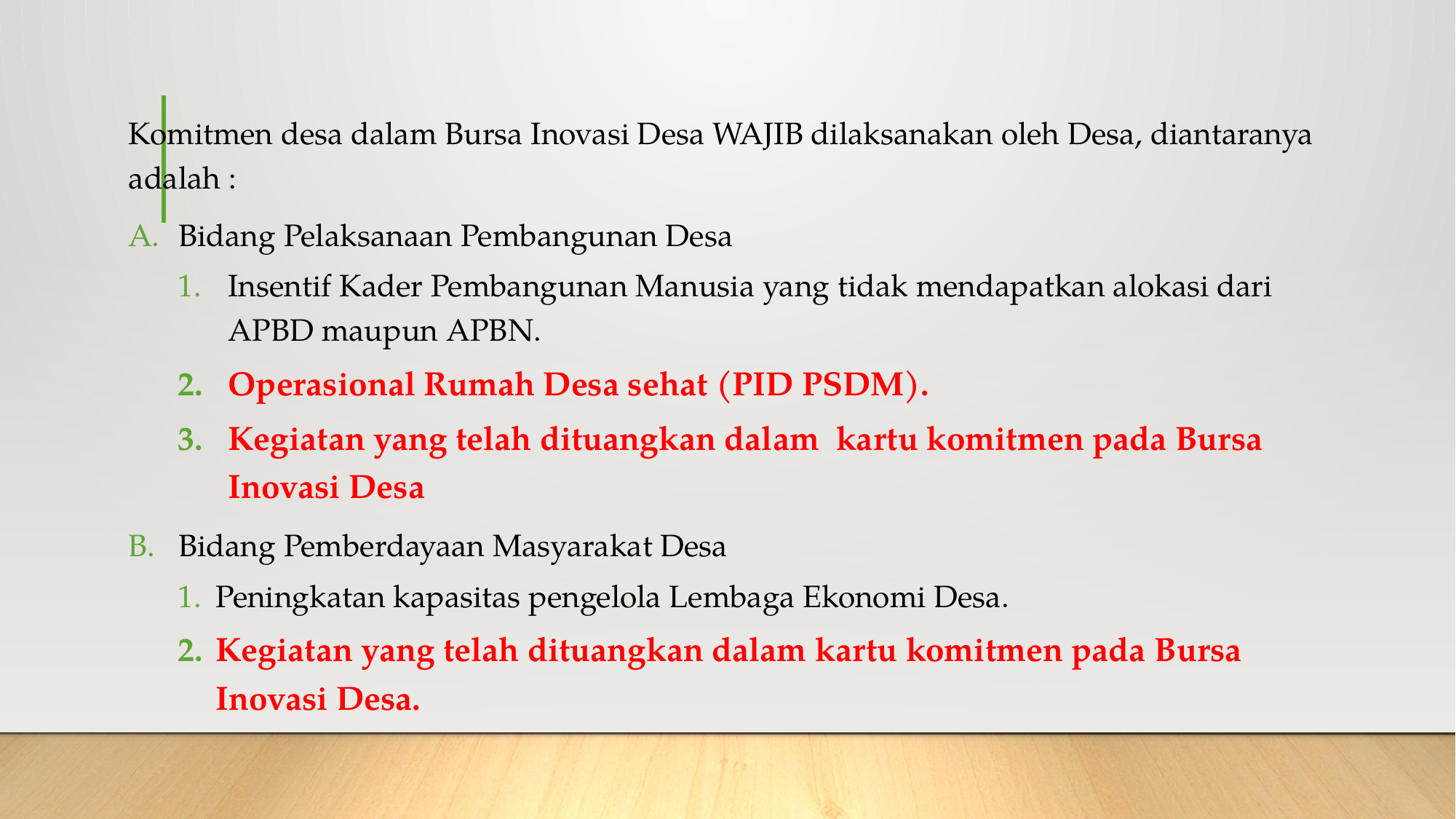

Komitmen desa dalam Bursa Inovasi Desa WAJIB dilaksanakan oleh Desa, diantaranya adalah :
Bidang Pelaksanaan Pembangunan Desa
Insentif Kader Pembangunan Manusia yang tidak mendapatkan alokasi dari APBD maupun APBN.
Operasional Rumah Desa sehat (PID PSDM).
Kegiatan yang telah dituangkan dalam  kartu komitmen pada Bursa Inovasi Desa
Bidang Pemberdayaan Masyarakat Desa
Peningkatan kapasitas pengelola Lembaga Ekonomi Desa.
Kegiatan yang telah dituangkan dalam kartu komitmen pada Bursa Inovasi Desa.